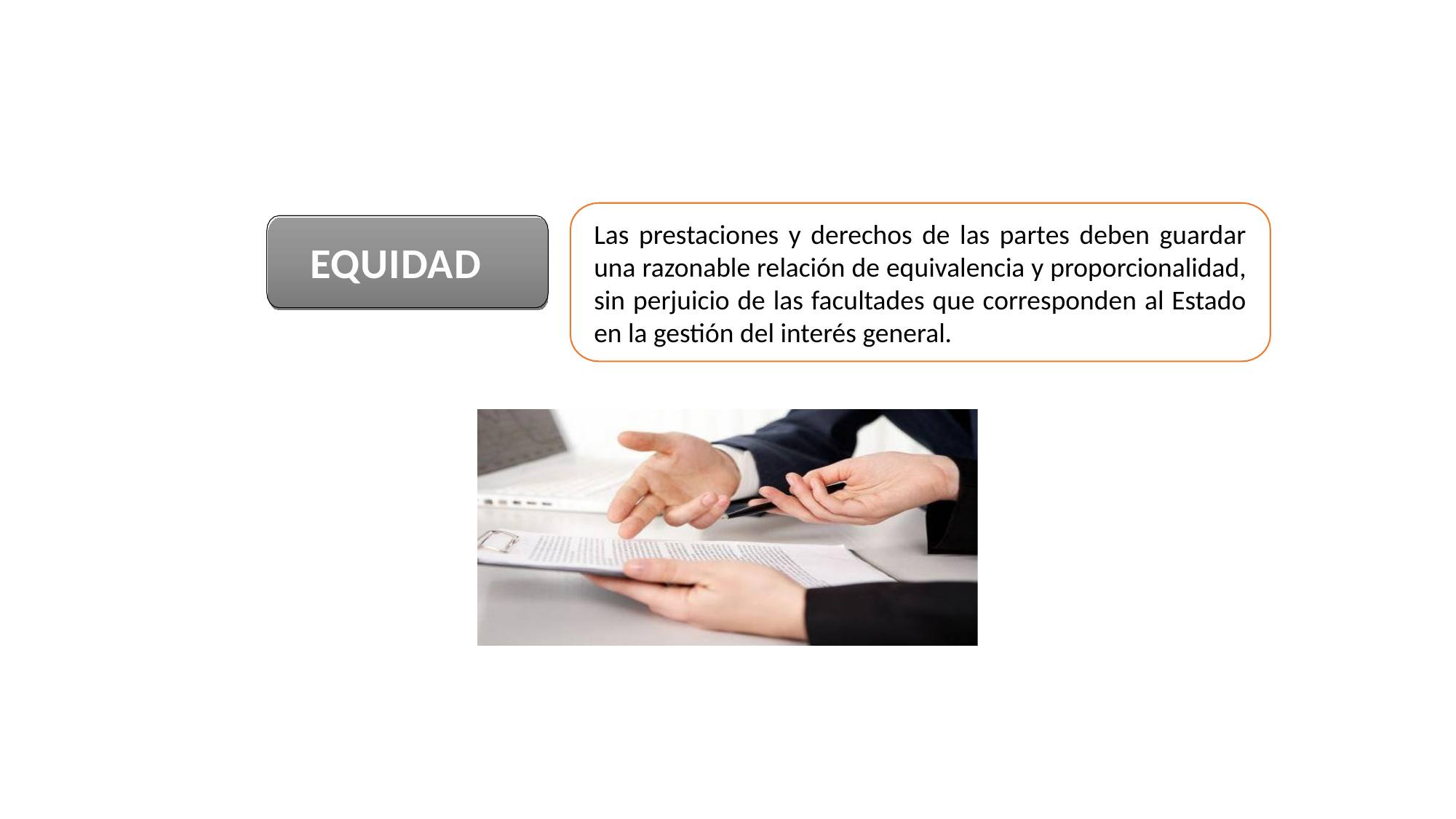

Las prestaciones y derechos de las partes deben guardar una razonable relación de equivalencia y proporcionalidad, sin perjuicio de las facultades que corresponden al Estado en la gestión del interés general.
EQUIDAD